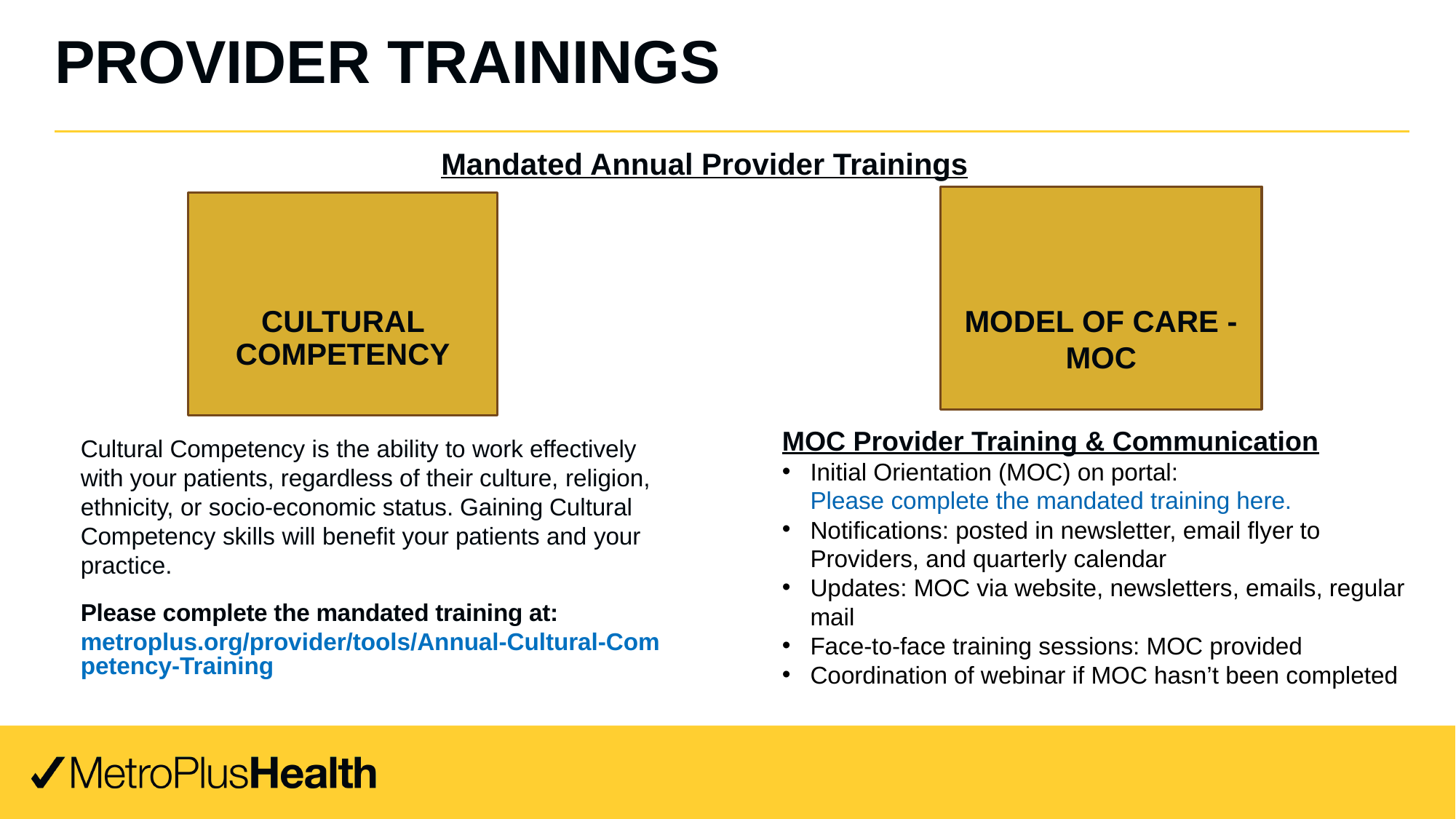

# Provider trainings
Mandated Annual Provider Trainings
MODEL OF CARE - MOC

CULTURAL COMPETENCY

MOC Provider Training & Communication
Initial Orientation (MOC) on portal: Please complete the mandated training here.
Notifications: posted in newsletter, email flyer to Providers, and quarterly calendar
Updates: MOC via website, newsletters, emails, regular mail
Face-to-face training sessions: MOC provided
Coordination of webinar if MOC hasn’t been completed

Cultural Competency is the ability to work effectively with your patients, regardless of their culture, religion, ethnicity, or socio-economic status. Gaining Cultural Competency skills will benefit your patients and your practice.
Please complete the mandated training at:
metroplus.org/provider/tools/Annual-Cultural-Competency-Training